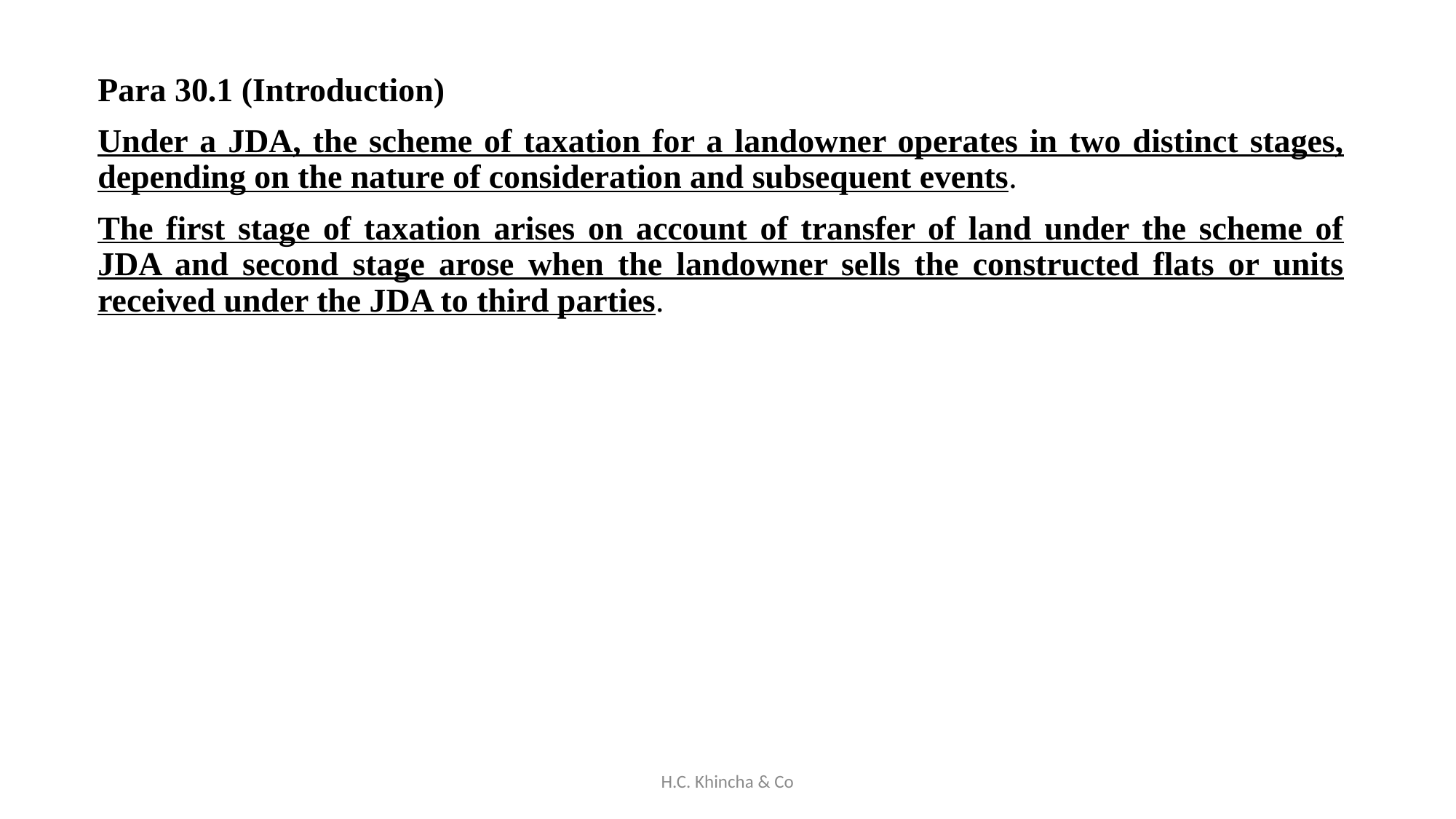

Para 30.1 (Introduction)
Under a JDA, the scheme of taxation for a landowner operates in two distinct stages, depending on the nature of consideration and subsequent events.
The first stage of taxation arises on account of transfer of land under the scheme of JDA and second stage arose when the landowner sells the constructed flats or units received under the JDA to third parties.
H.C. Khincha & Co